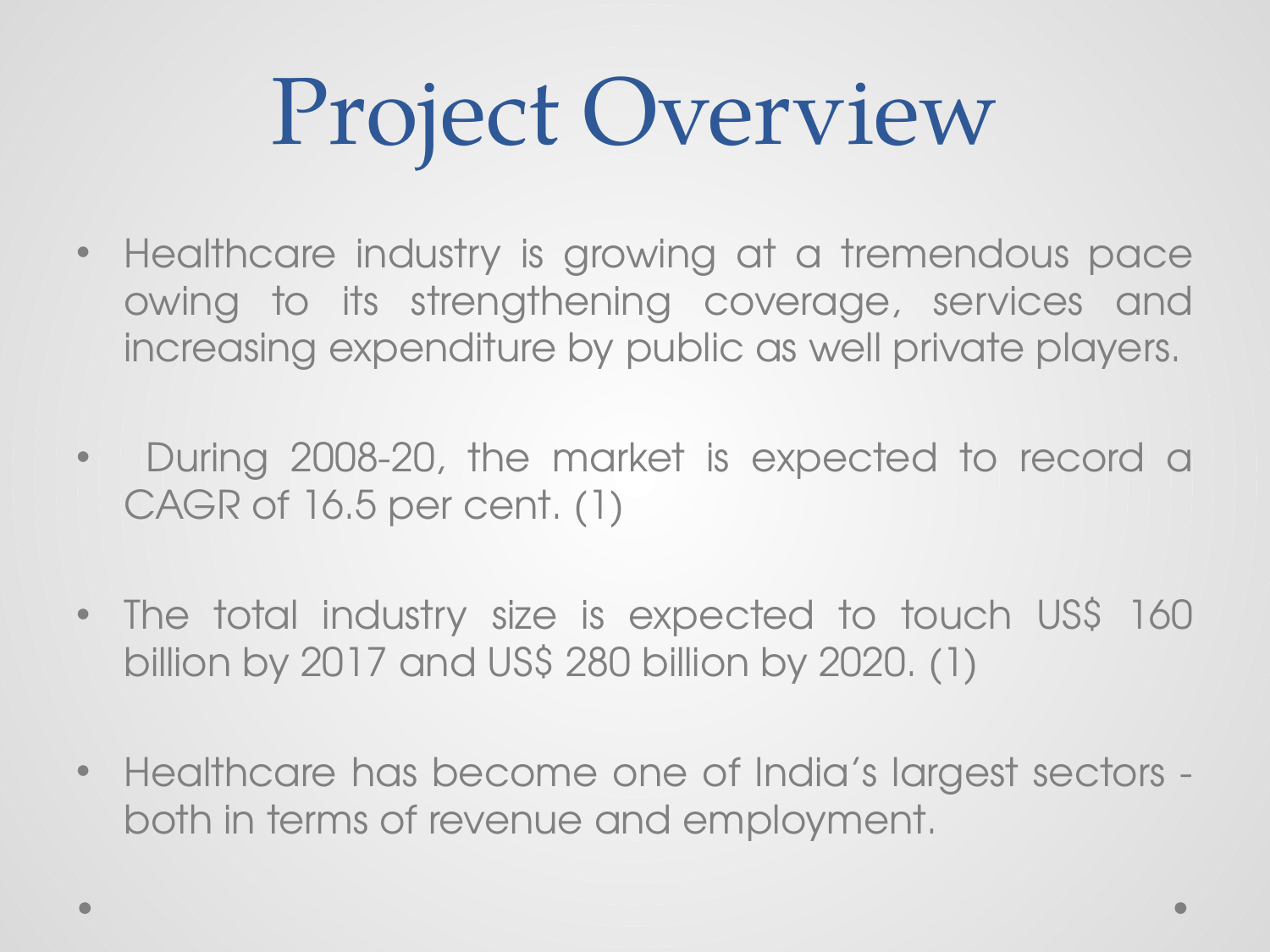

# Project Overview
Healthcare industry is growing at a tremendous pace owing to its strengthening coverage, services and increasing expenditure by public as well private players.

 During 2008-20, the market is expected to record a CAGR of 16.5 per cent. (1)

The total industry size is expected to touch US$ 160 billion by 2017 and US$ 280 billion by 2020. (1)

Healthcare has become one of India’s largest sectors - both in terms of revenue and employment.